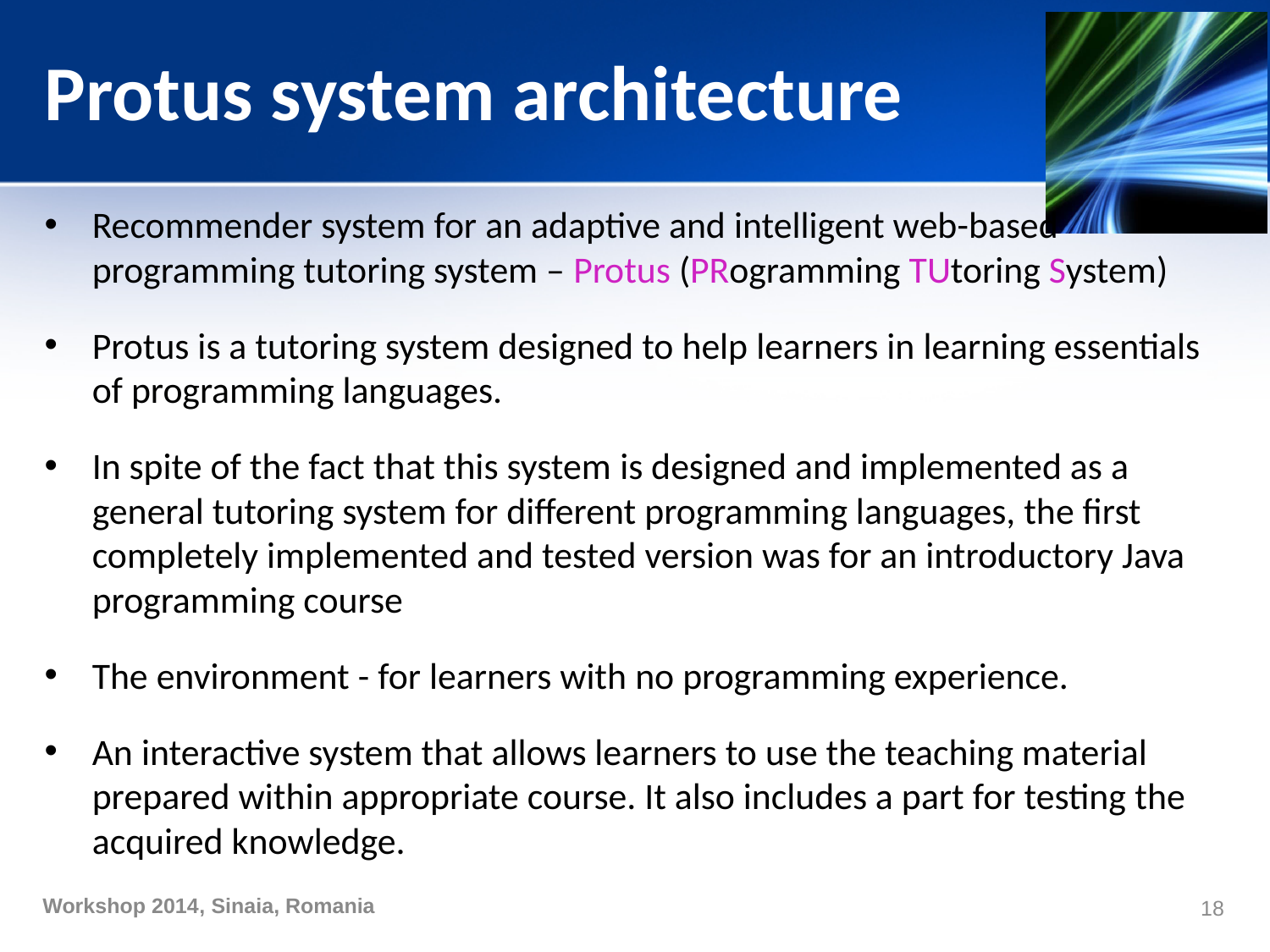

# Protus system architecture
Recommender system for an adaptive and intelligent web-based programming tutoring system – Protus (PRogramming TUtoring System)
Protus is a tutoring system designed to help learners in learning essentials of programming languages.
In spite of the fact that this system is designed and implemented as a general tutoring system for different programming languages, the first completely implemented and tested version was for an introductory Java programming course
The environment - for learners with no programming experience.
An interactive system that allows learners to use the teaching material prepared within appropriate course. It also includes a part for testing the acquired knowledge.

18
Workshop 2014, Sinaia, Romania